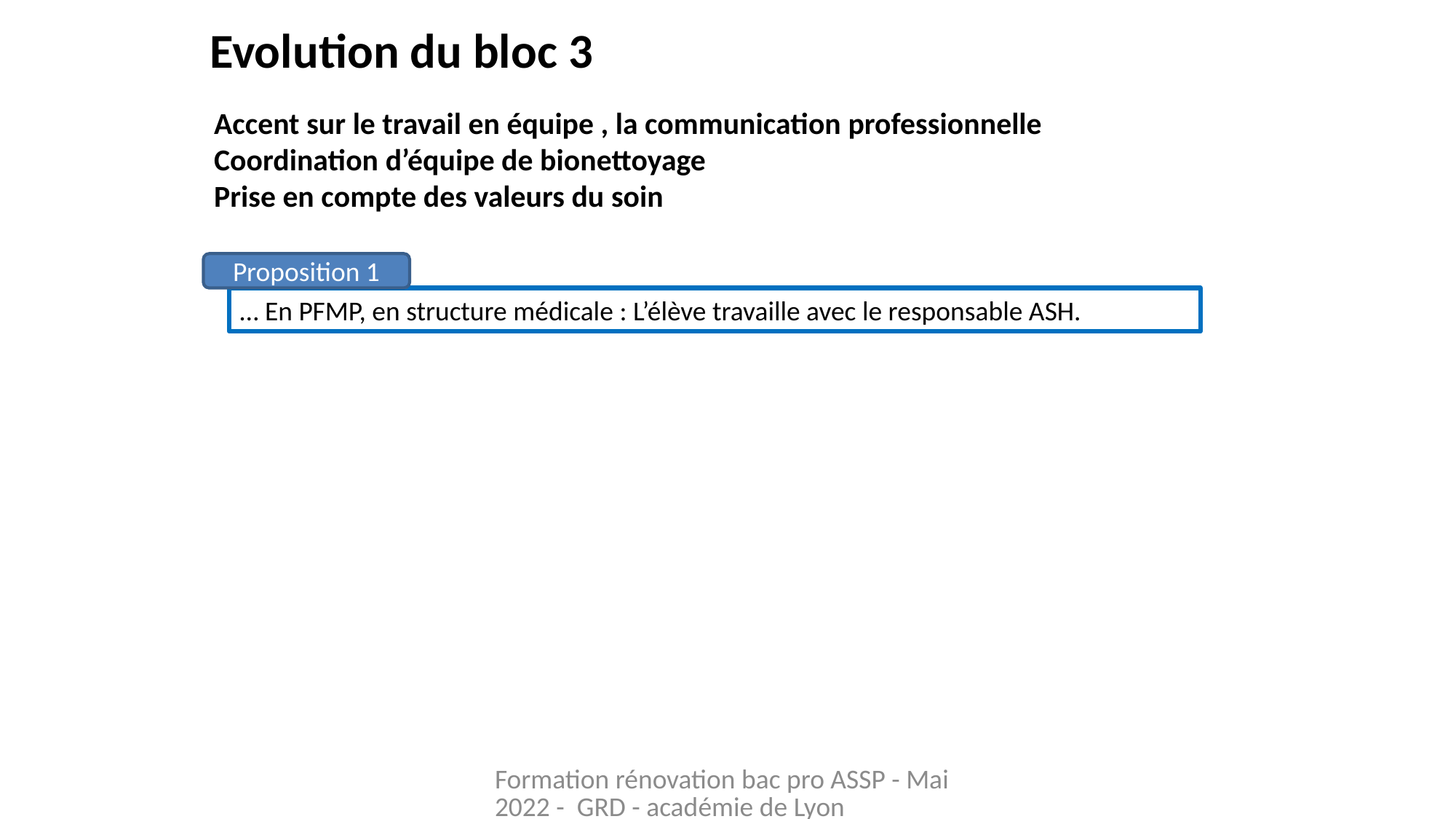

Evolution du bloc 3
Accent sur le travail en équipe , la communication professionnelle
Coordination d’équipe de bionettoyage
Prise en compte des valeurs du soin

Proposition 1
… En PFMP, en structure médicale : L’élève travaille avec le responsable ASH.
Formation rénovation bac pro ASSP - Mai 2022 -  GRD - académie de Lyon